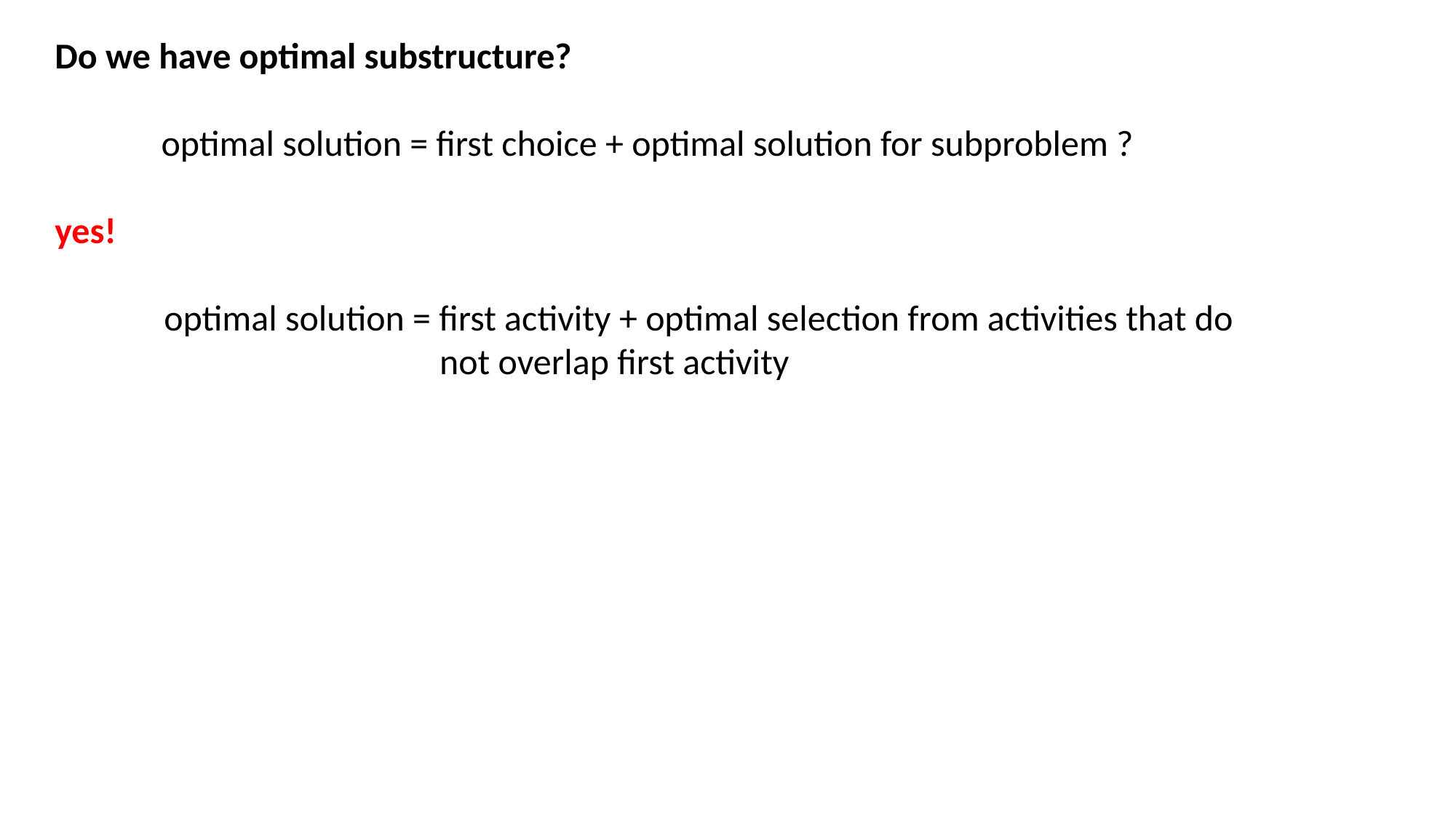

Do we have optimal substructure?

             optimal solution = first choice + optimal solution for subproblem ?

yes!

	optimal solution = first activity + optimal selection from activities that do 	 			       not overlap first activity